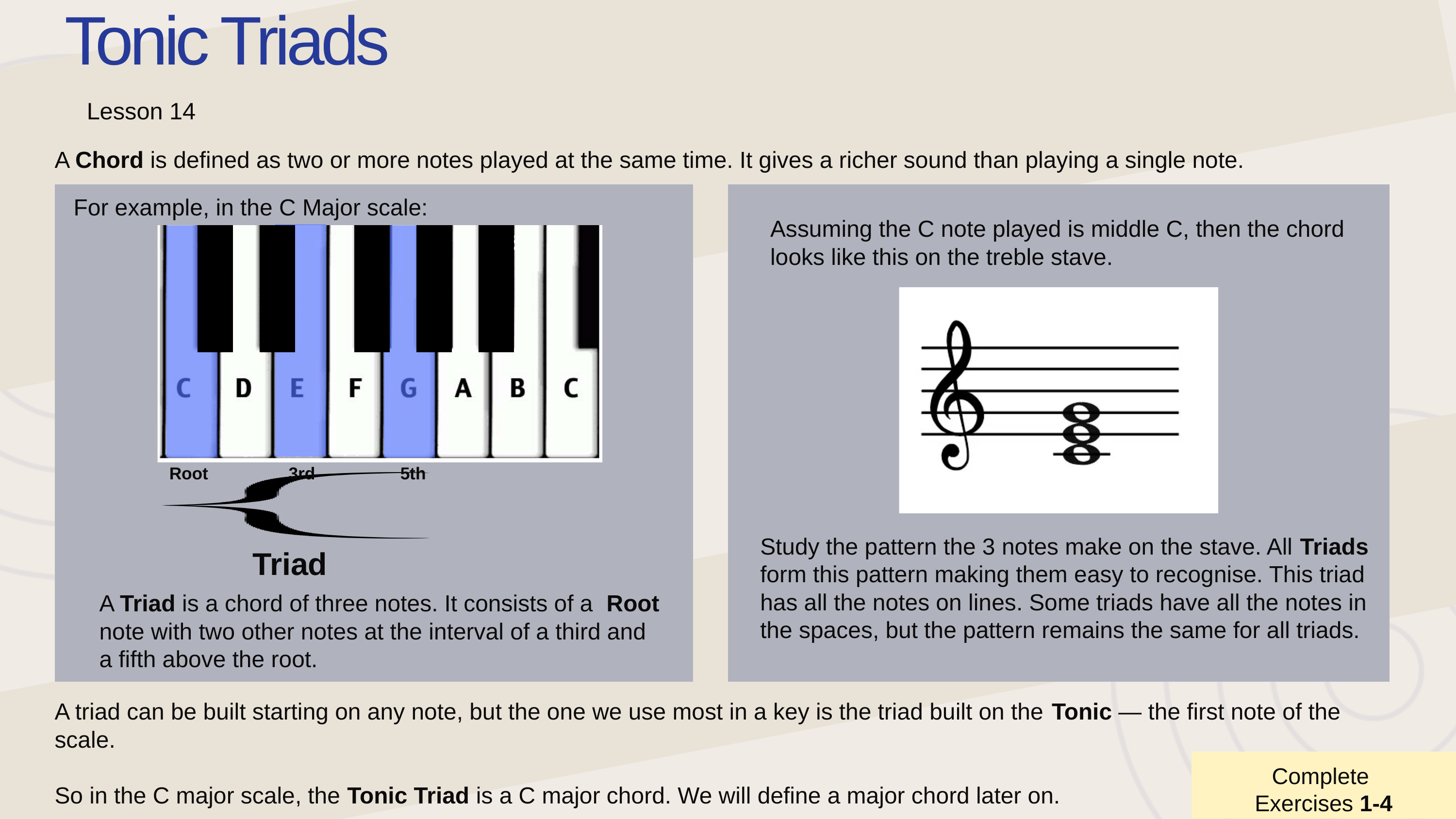

Tonic Triads

Lesson 14
A Chord is defined as two or more notes played at the same time. It gives a richer sound than playing a single note.

For example, in the C Major scale:
Assuming the C note played is middle C, then the chord looks like this on the treble stave.

Root                 3rd                  5th
Triad

Study the pattern the 3 notes make on the stave. All Triads form this pattern making them easy to recognise. This triad has all the notes on lines. Some triads have all the notes in the spaces, but the pattern remains the same for all triads.

A Triad is a chord of three notes. It consists of a  Root note with two other notes at the interval of a third and a fifth above the root.
A triad can be built starting on any note, but the one we use most in a key is the triad built on the Tonic — the first note of the scale.

So in the C major scale, the Tonic Triad is a C major chord. We will define a major chord later on.

Complete
Exercises 1-4